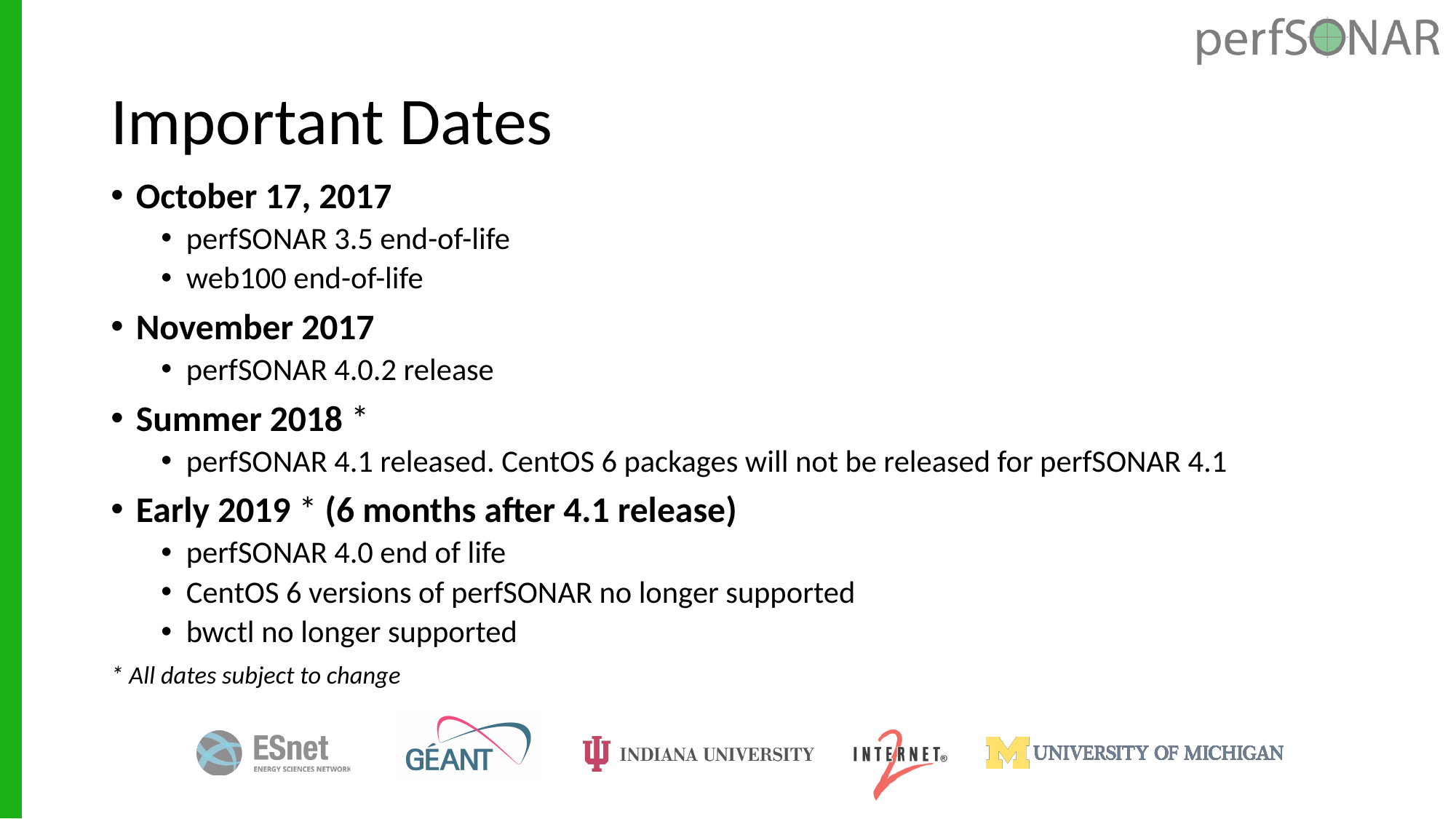

# Important Dates
October 17, 2017
perfSONAR 3.5 end-of-life
web100 end-of-life
November 2017
perfSONAR 4.0.2 release
Summer 2018 *
perfSONAR 4.1 released. CentOS 6 packages will not be released for perfSONAR 4.1
Early 2019 * (6 months after 4.1 release)
perfSONAR 4.0 end of life
CentOS 6 versions of perfSONAR no longer supported
bwctl no longer supported
* All dates subject to change